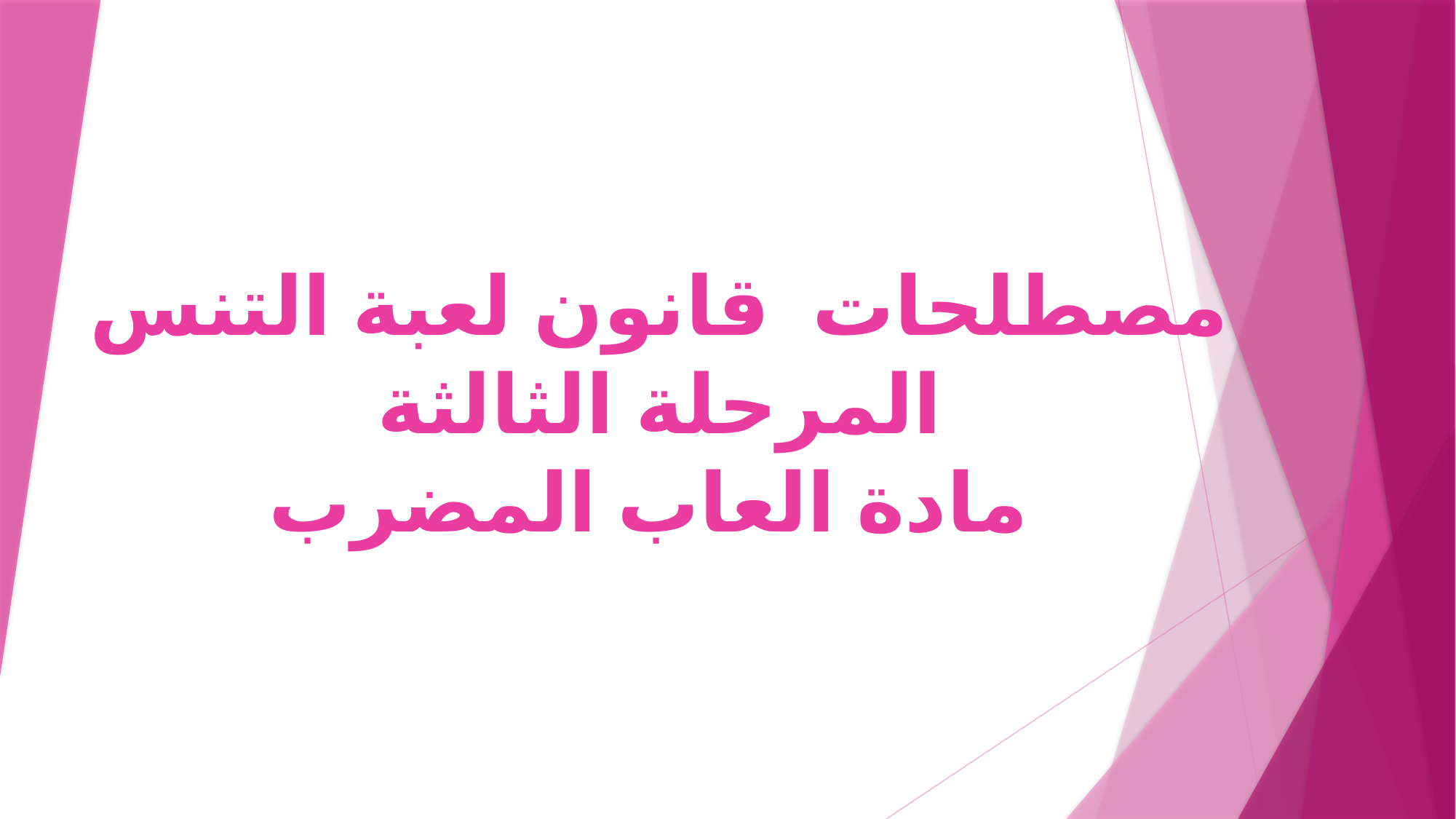

# مصطلحات  قانون لعبة التنس المرحلة الثالثة مادة العاب المضرب